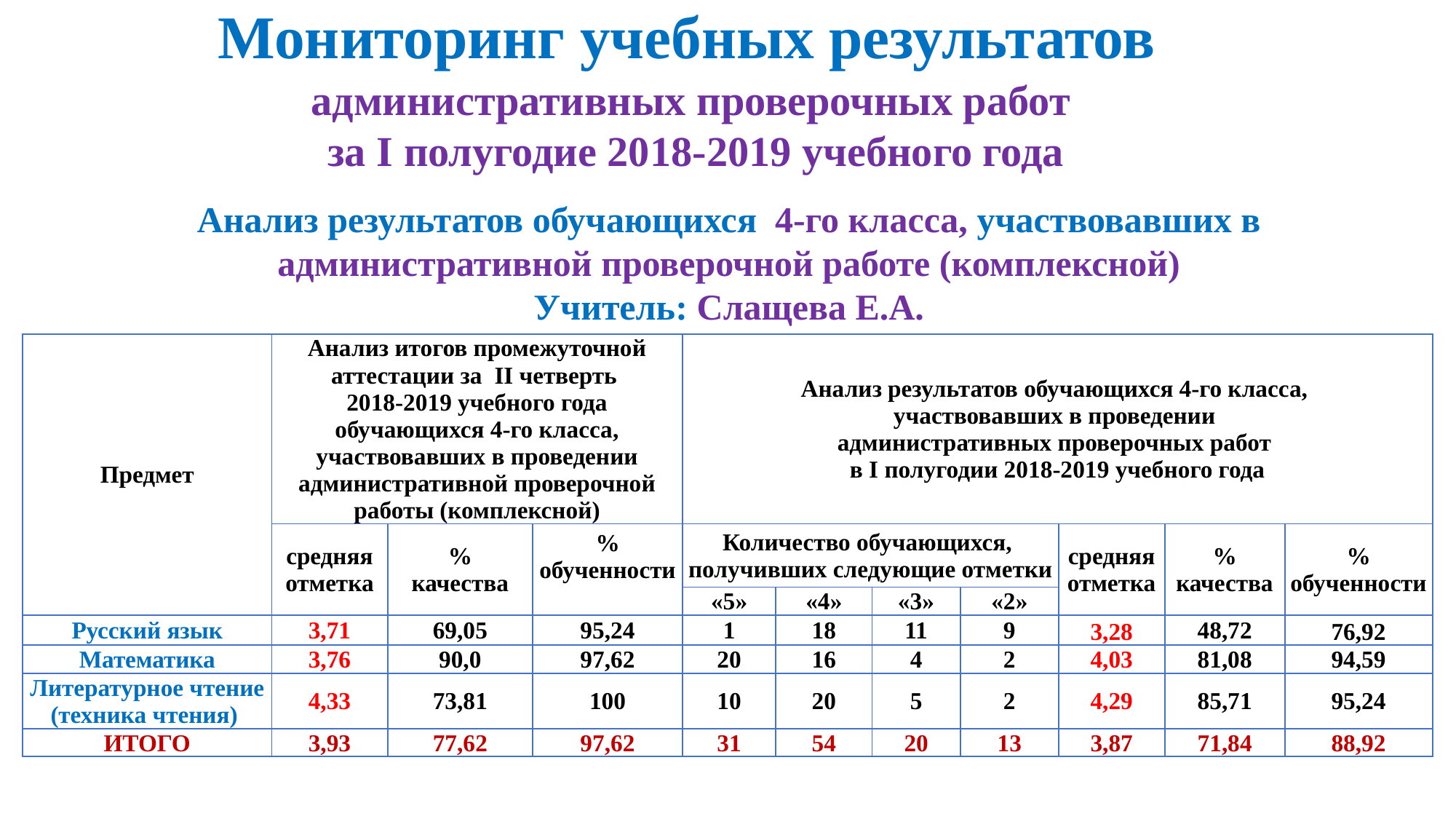

Мониторинг учебных результатов
административных проверочных работ
за I полугодие 2018-2019 учебного года
Анализ результатов обучающихся  4-го класса, участвовавших в административной проверочной работе (комплексной)
Учитель: Слащева Е.А.
| Предмет | Анализ итогов промежуточной аттестации за II четверть 2018-2019 учебного года обучающихся 4-го класса, участвовавших в проведении административной проверочной работы (комплексной) |  |  | Анализ результатов обучающихся 4-го класса, участвовавших в проведении административных проверочных работ в I полугодии 2018-2019 учебного года |  |  |  |  |  |  |
| --- | --- | --- | --- | --- | --- | --- | --- | --- | --- | --- |
|  | средняя отметка | % качества | % обученности | Количество обучающихся, получивших следующие отметки |  |  |  | средняя отметка | % качества | % обученности |
|  |  |  |  | «5» | «4» | «3» | «2» |  |  |  |
| Русский язык | 3,71 | 69,05 | 95,24 | 1 | 18 | 11 | 9 | 3,28 | 48,72 | 76,92 |
| Математика | 3,76 | 90,0 | 97,62 | 20 | 16 | 4 | 2 | 4,03 | 81,08 | 94,59 |
| Литературное чтение (техника чтения) | 4,33 | 73,81 | 100 | 10 | 20 | 5 | 2 | 4,29 | 85,71 | 95,24 |
| ИТОГО | 3,93 | 77,62 | 97,62 | 31 | 54 | 20 | 13 | 3,87 | 71,84 | 88,92 |